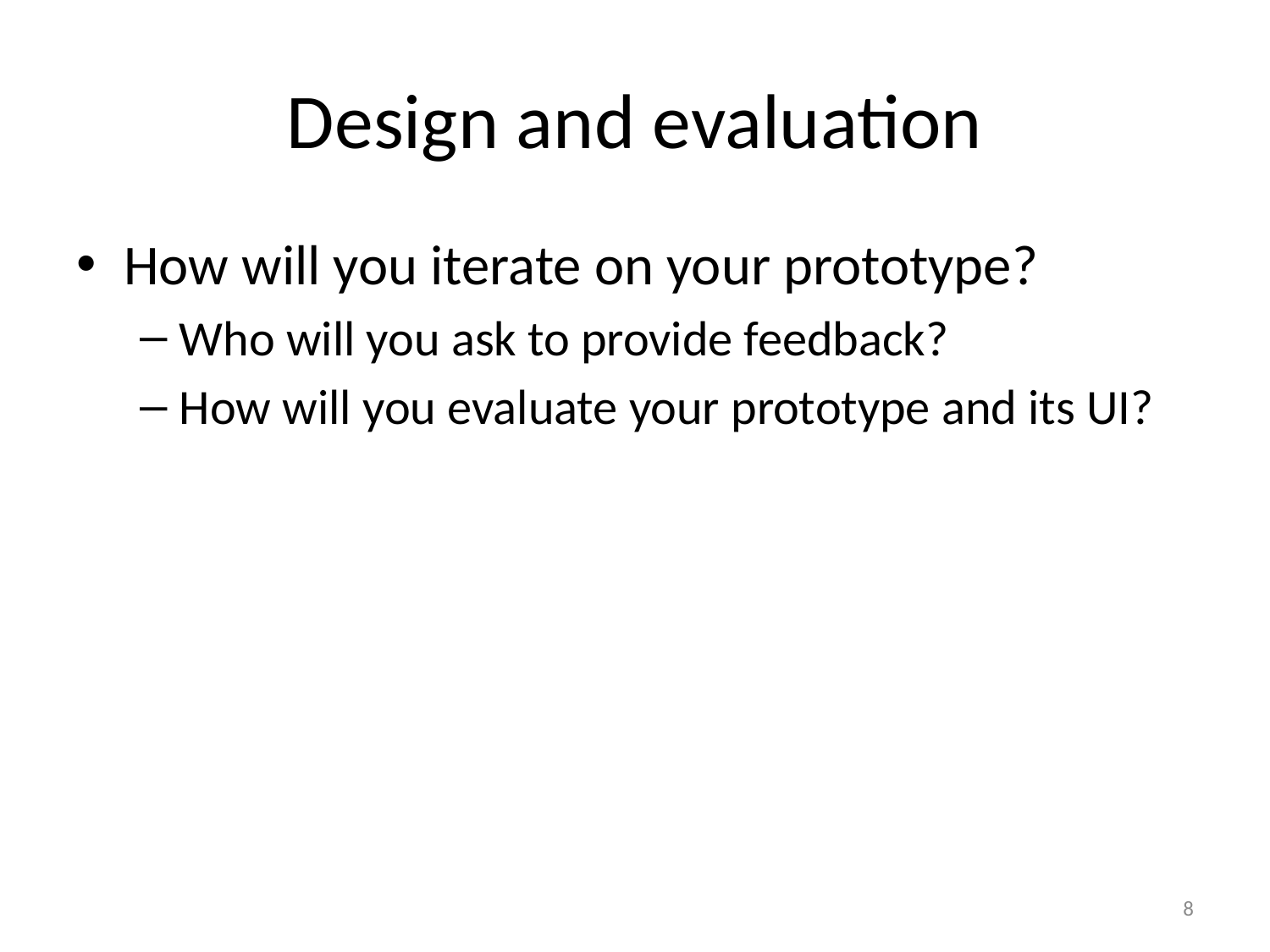

# Design and evaluation
How will you iterate on your prototype?
Who will you ask to provide feedback?
How will you evaluate your prototype and its UI?

8